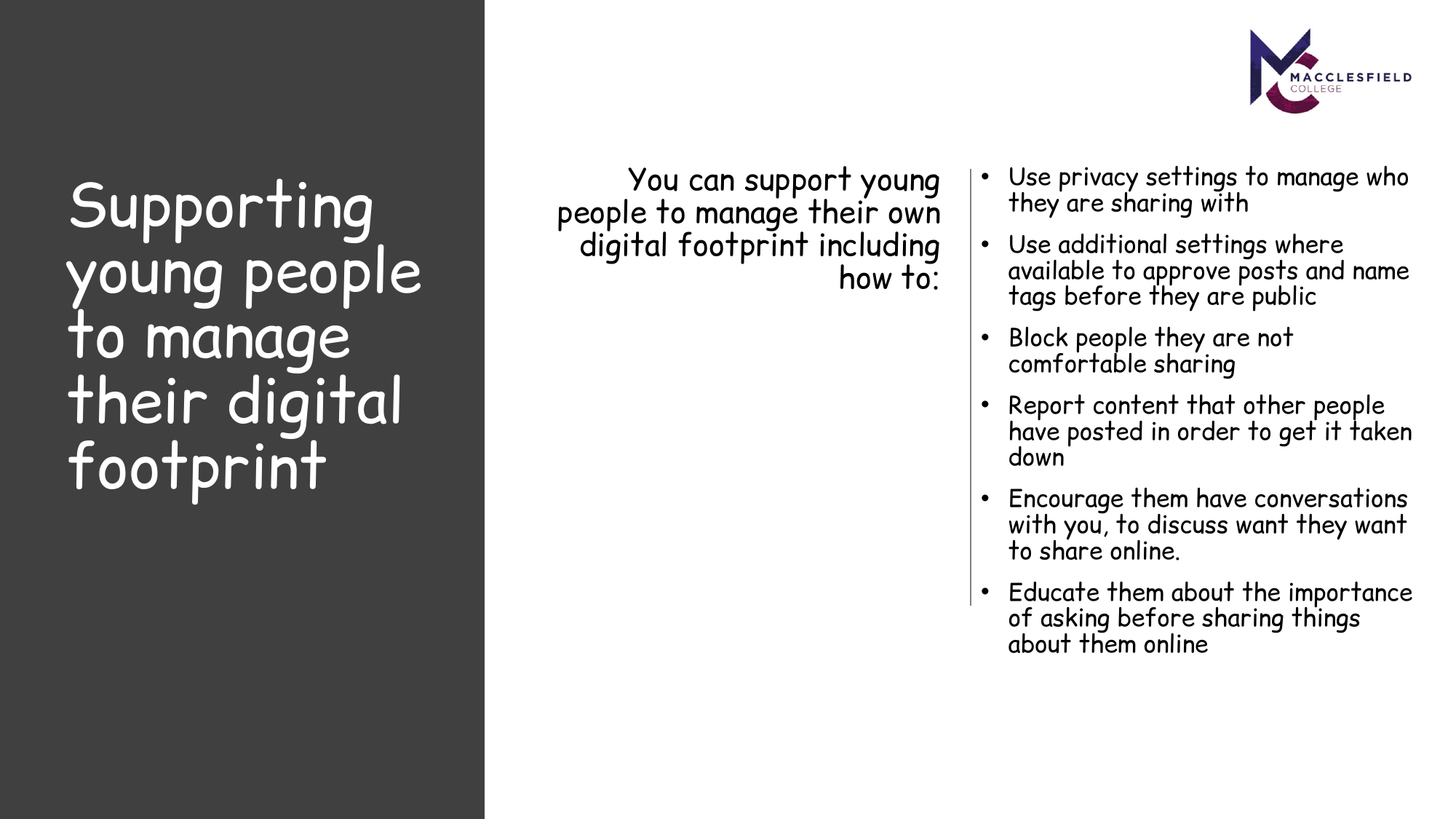

You can support young people to manage their own digital footprint including how to:
Use privacy settings to manage who they are sharing with
Use additional settings where available to approve posts and name tags before they are public
Block people they are not comfortable sharing
Report content that other people have posted in order to get it taken down
Encourage them have conversations with you, to discuss want they want to share online.
Educate them about the importance of asking before sharing things about them online

# Supporting young people to manage their digital footprint